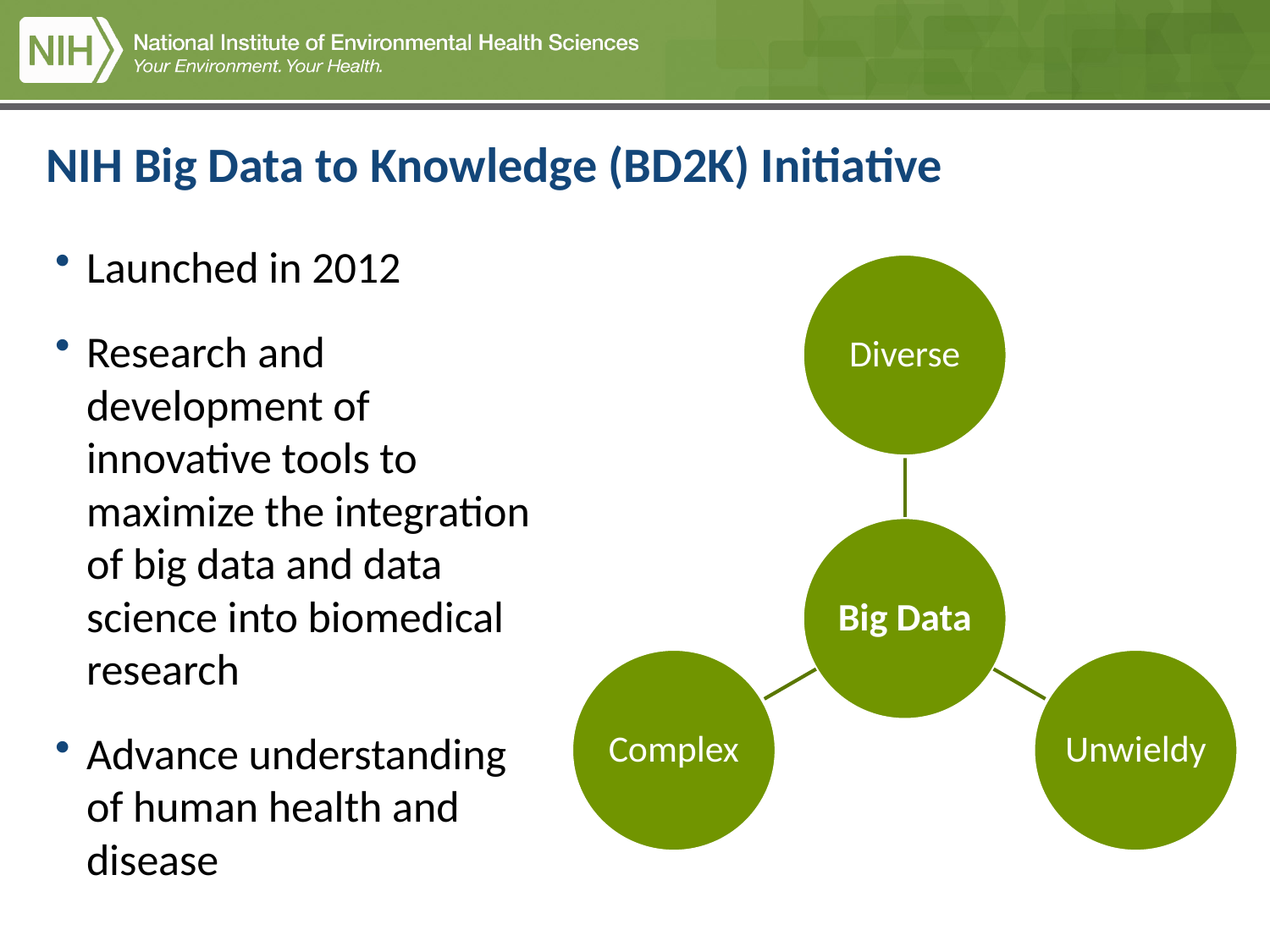

# NIH Big Data to Knowledge (BD2K) Initiative
Launched in 2012
Research and development of innovative tools to maximize the integration of big data and data science into biomedical research
Advance understanding of human health and disease

Diverse

Big Data
Complex
Unwieldy